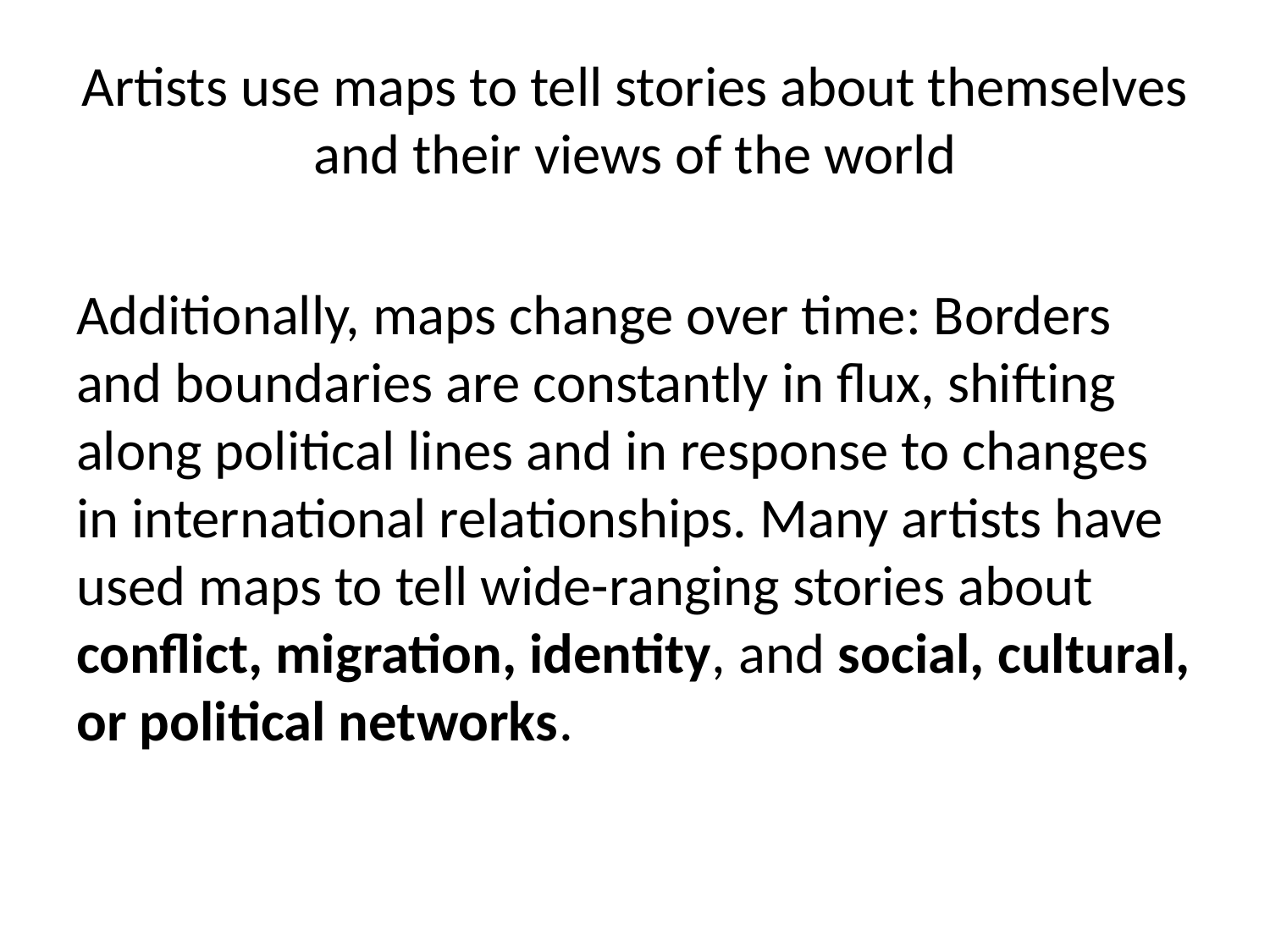

# Artists use maps to tell stories about themselves and their views of the world
Additionally, maps change over time: Borders and boundaries are constantly in flux, shifting along political lines and in response to changes in international relationships. Many artists have used maps to tell wide-ranging stories about conflict, migration, identity, and social, cultural, or political networks.